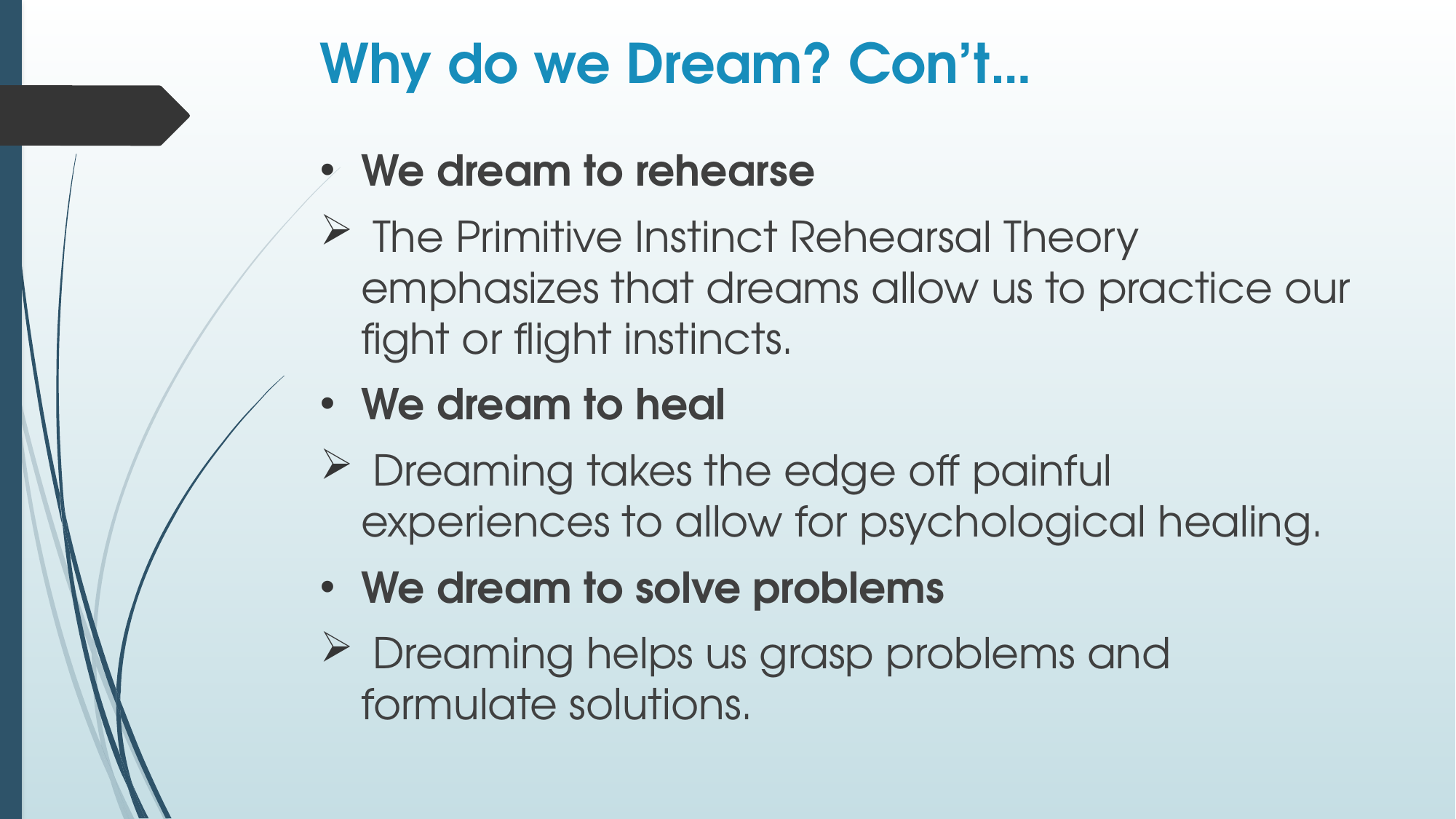

# Why do we Dream? Con’t…
We dream to rehearse
 The Primitive Instinct Rehearsal Theory emphasizes that dreams allow us to practice our fight or flight instincts.
We dream to heal
 Dreaming takes the edge off painful experiences to allow for psychological healing.
We dream to solve problems
 Dreaming helps us grasp problems and formulate solutions.